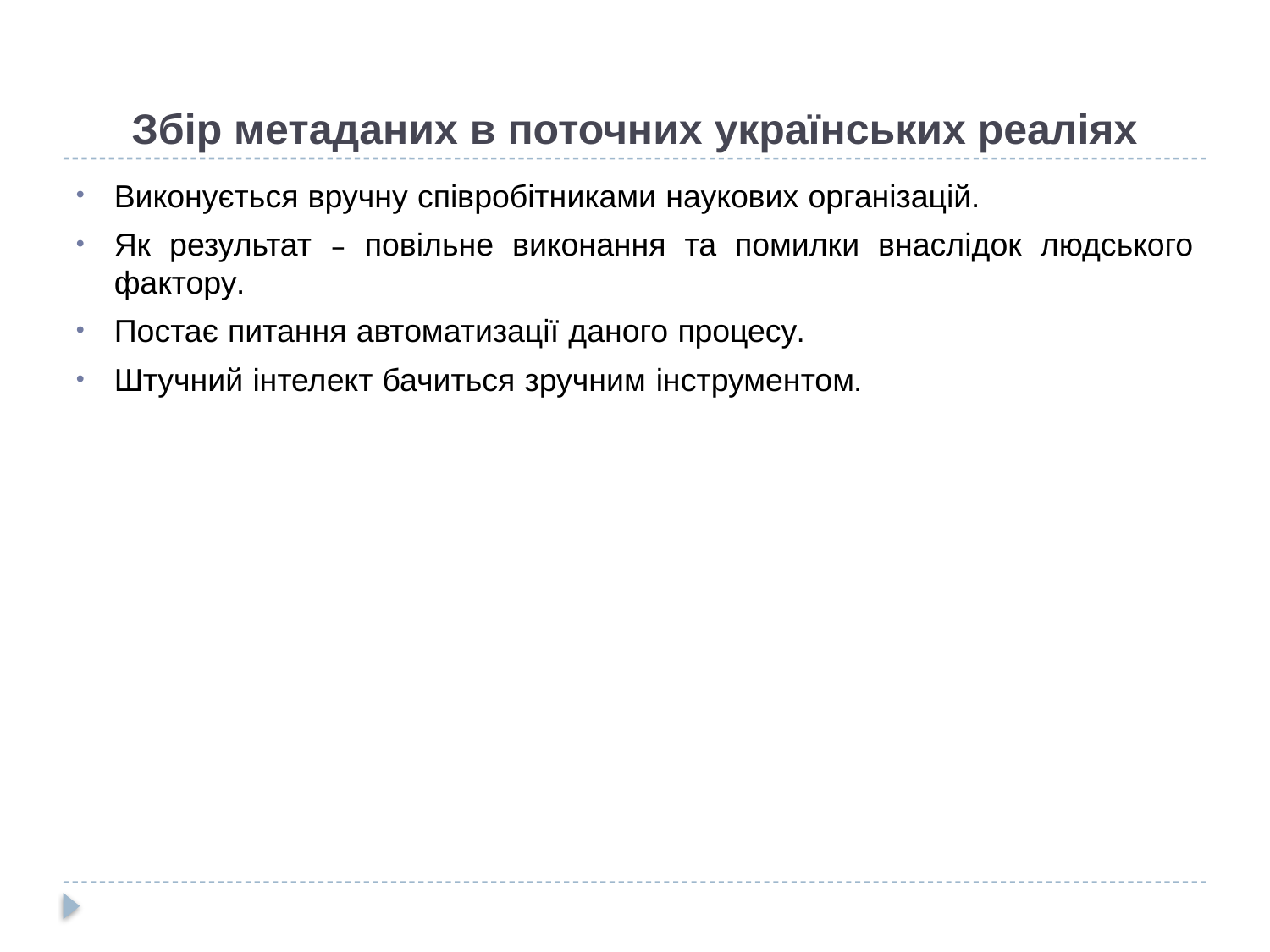

# Збір метаданих в поточних українських реаліях
Виконується вручну співробітниками наукових організацій.
Як результат – повільне виконання та помилки внаслідок людського фактору.
Постає питання автоматизації даного процесу.
Штучний інтелект бачиться зручним інструментом.